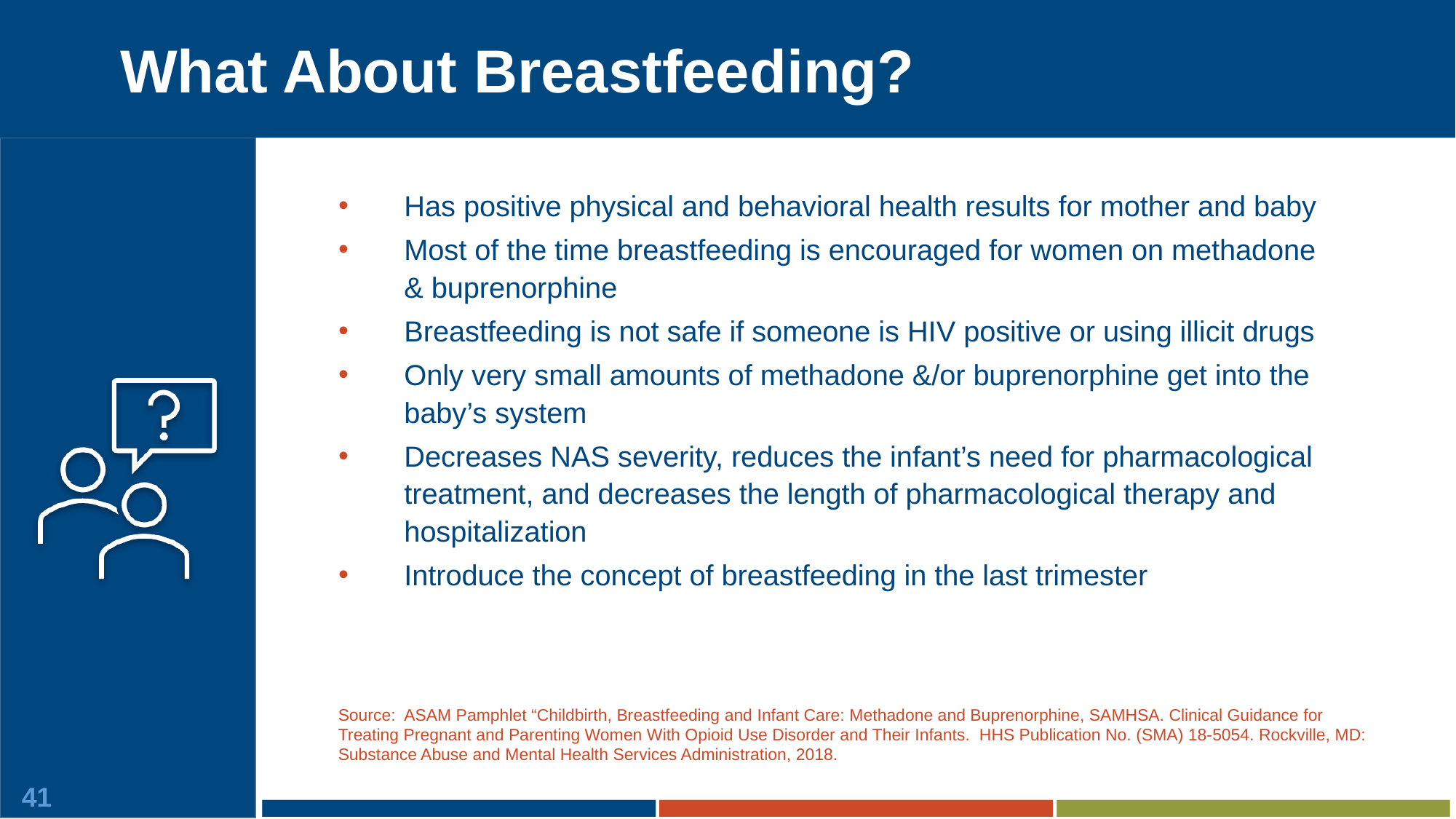

# What About Breastfeeding?
Has positive physical and behavioral health results for mother and baby
Most of the time breastfeeding is encouraged for women on methadone & buprenorphine
Breastfeeding is not safe if someone is HIV positive or using illicit drugs
Only very small amounts of methadone &/or buprenorphine get into the baby’s system
Decreases NAS severity, reduces the infant’s need for pharmacological treatment, and decreases the length of pharmacological therapy and hospitalization
Introduce the concept of breastfeeding in the last trimester
Source:  ASAM Pamphlet “Childbirth, Breastfeeding and Infant Care: Methadone and Buprenorphine, SAMHSA. Clinical Guidance for Treating Pregnant and Parenting Women With Opioid Use Disorder and Their Infants.  HHS Publication No. (SMA) 18-5054. Rockville, MD: Substance Abuse and Mental Health Services Administration, 2018.